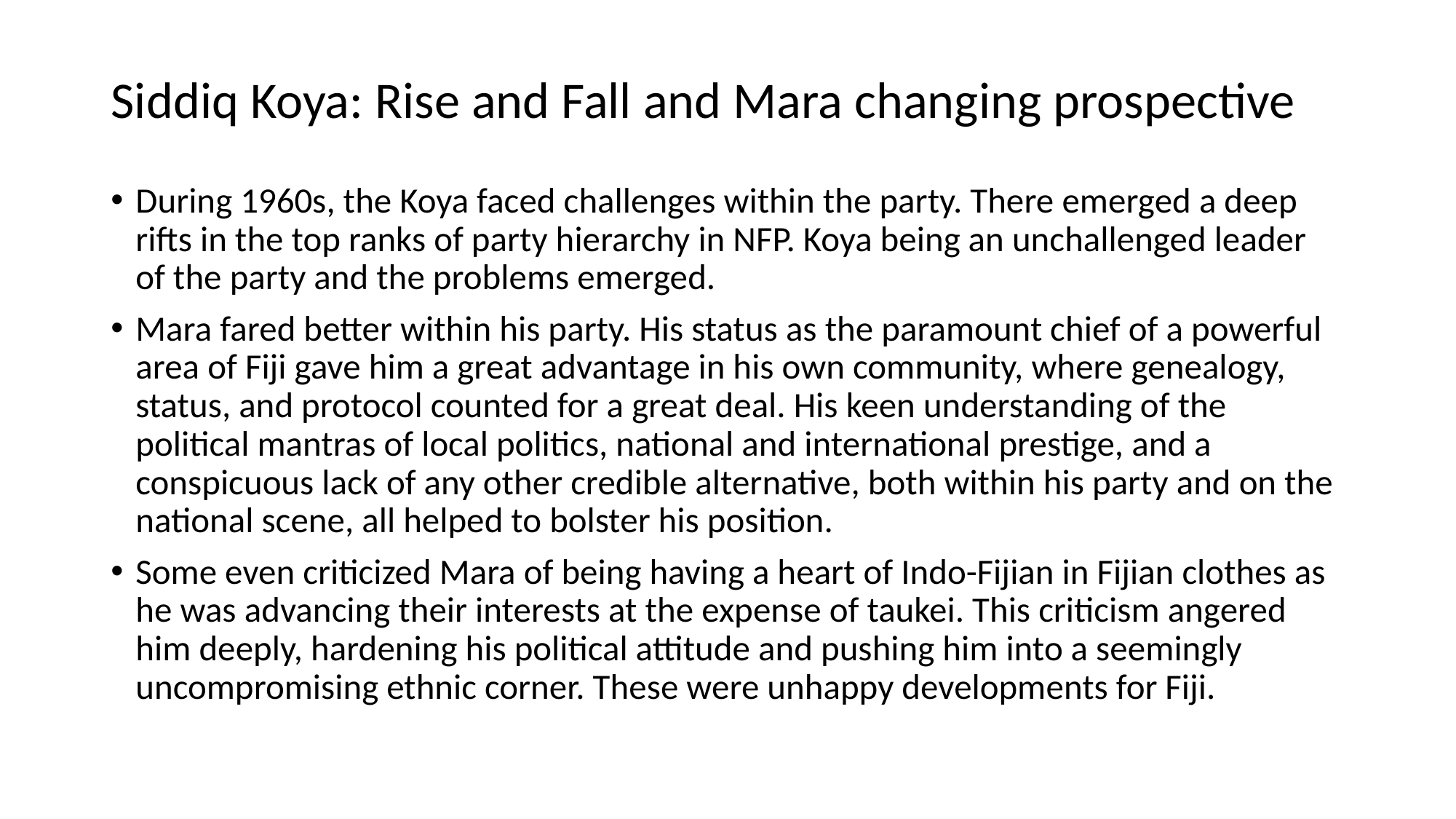

# Siddiq Koya: Rise and Fall and Mara changing prospective
During 1960s, the Koya faced challenges within the party. There emerged a deep rifts in the top ranks of party hierarchy in NFP. Koya being an unchallenged leader of the party and the problems emerged.
Mara fared better within his party. His status as the paramount chief of a powerful area of Fiji gave him a great advantage in his own community, where genealogy, status, and protocol counted for a great deal. His keen understanding of the political mantras of local politics, national and international prestige, and a conspicuous lack of any other credible alternative, both within his party and on the national scene, all helped to bolster his position.
Some even criticized Mara of being having a heart of Indo-Fijian in Fijian clothes as he was advancing their interests at the expense of taukei. This criticism angered him deeply, hardening his political attitude and pushing him into a seemingly uncompromising ethnic corner. These were unhappy developments for Fiji.